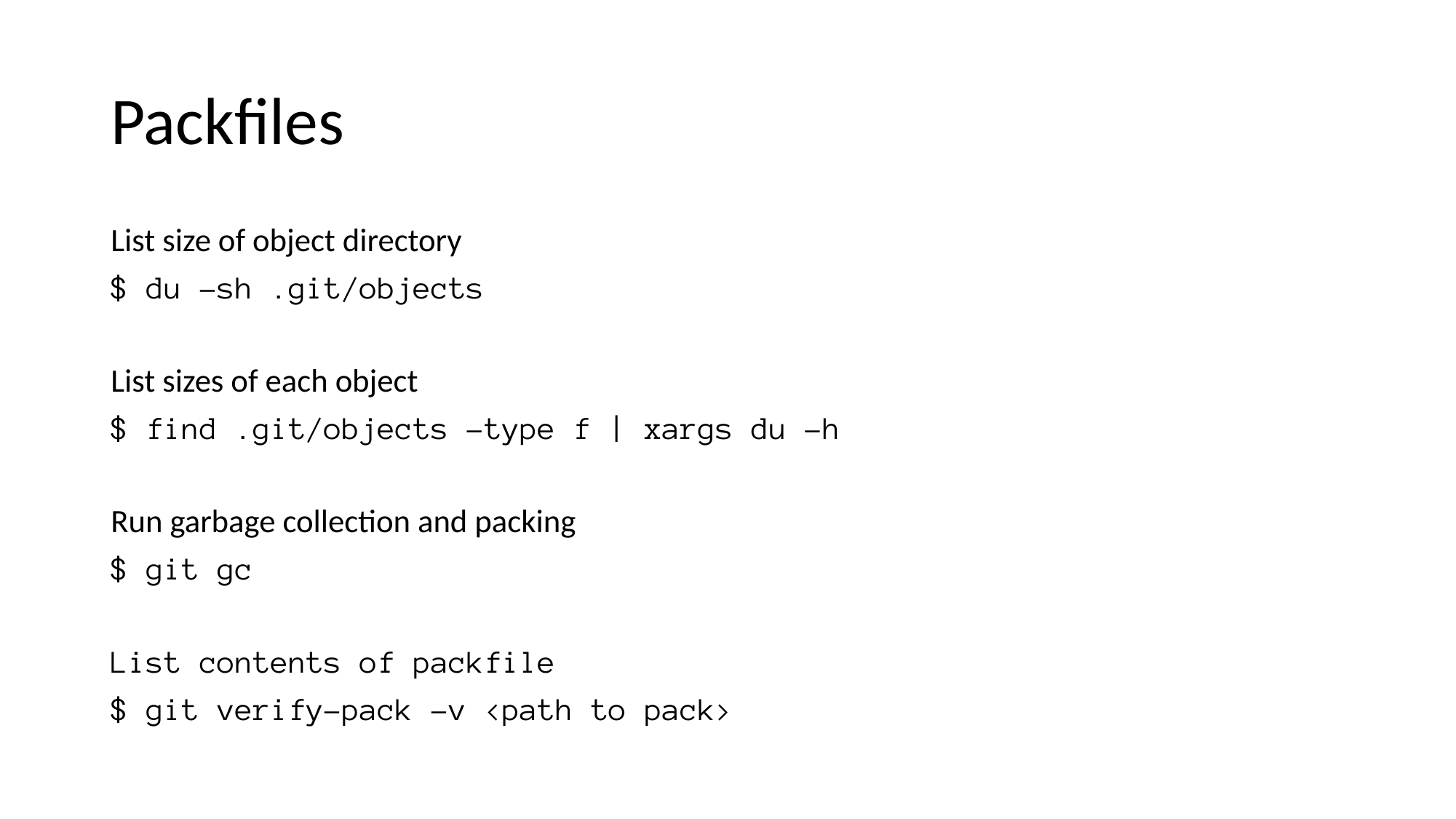

# Packfiles
List size of object directory
$ du -sh .git/objects

List sizes of each object
$ find .git/objects -type f | xargs du -h

Run garbage collection and packing
$ git gc

List contents of packfile
$ git verify-pack -v <path to pack>